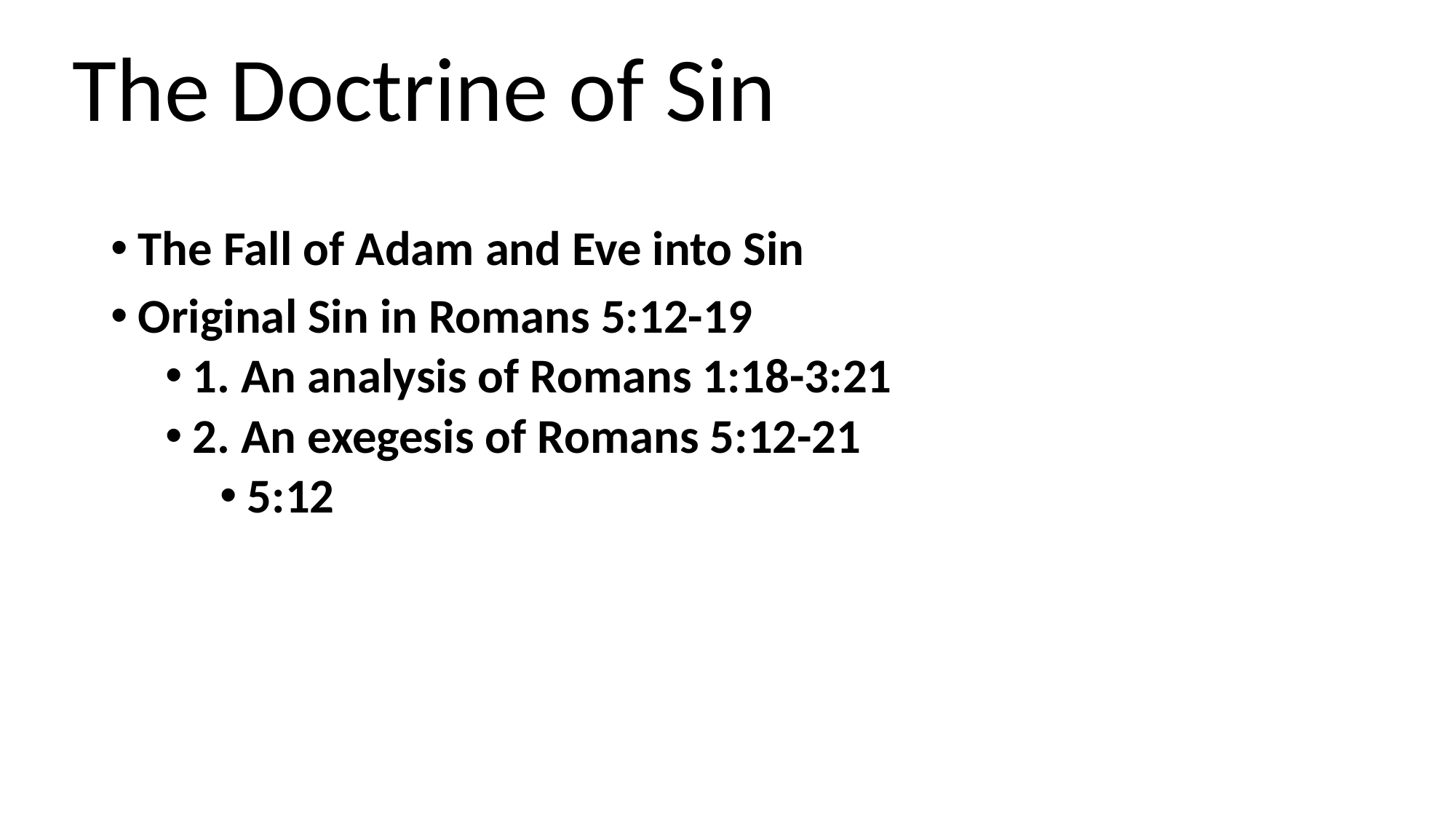

The Doctrine of Sin
The Fall of Adam and Eve into Sin
Original Sin in Romans 5:12-19
1. An analysis of Romans 1:18-3:21
2. An exegesis of Romans 5:12-21
5:12